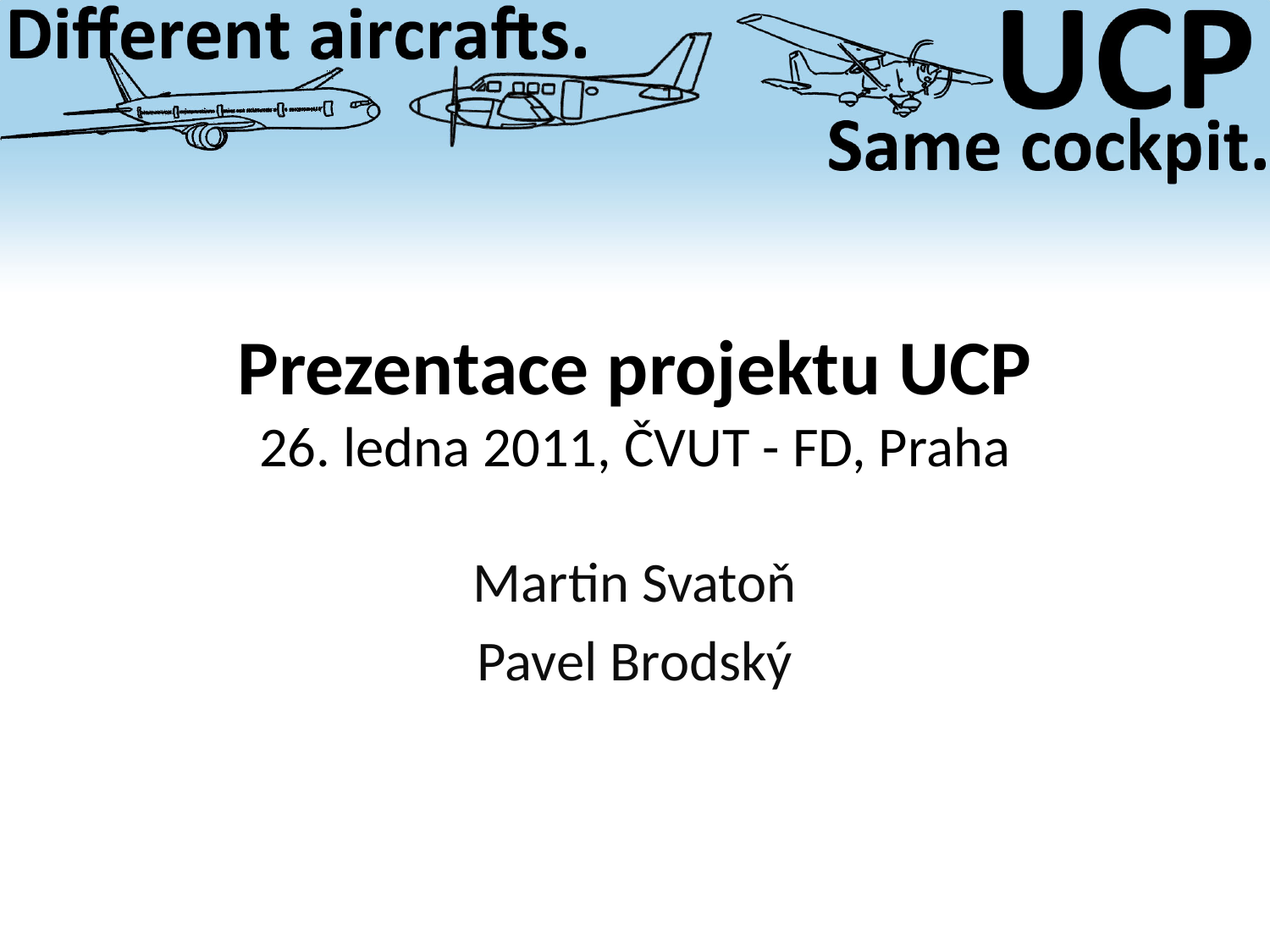

# Prezentace projektu UCP 26. ledna 2011, ČVUT - FD, Praha
Martin Svatoň
Pavel Brodský